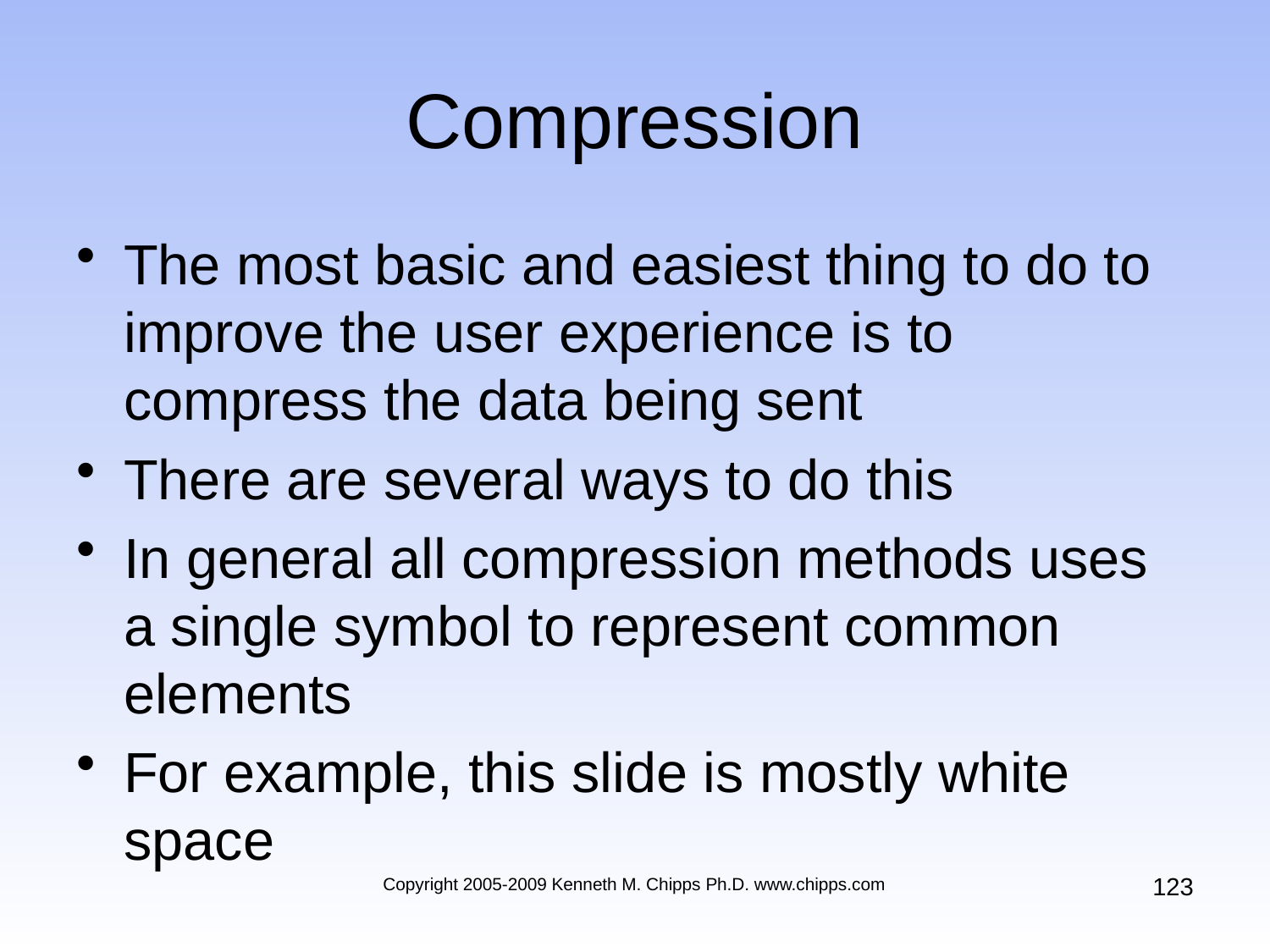

# Compression
The most basic and easiest thing to do to improve the user experience is to compress the data being sent
There are several ways to do this
In general all compression methods uses a single symbol to represent common elements
For example, this slide is mostly white space
123
Copyright 2005-2009 Kenneth M. Chipps Ph.D. www.chipps.com